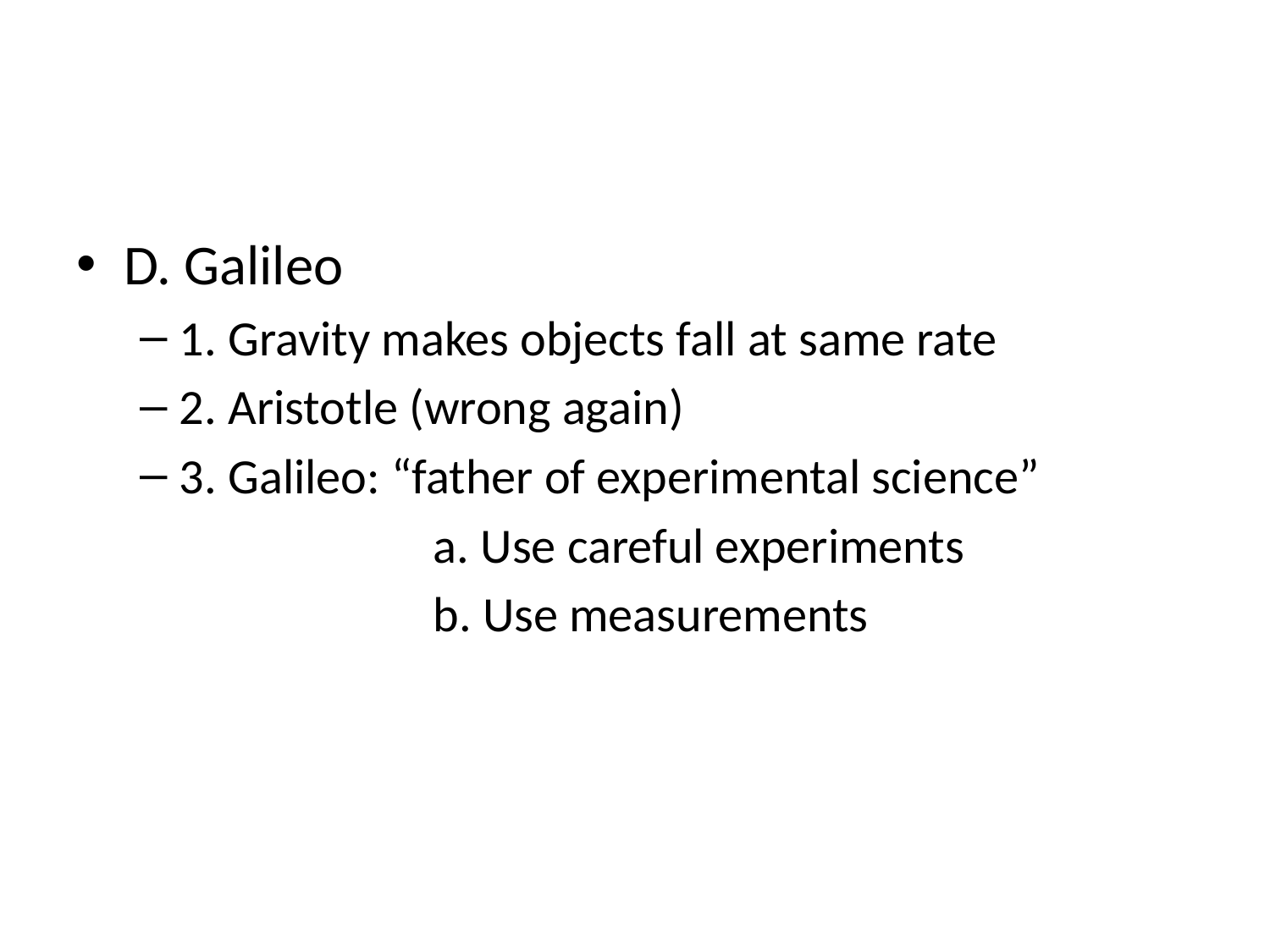

#
D. Galileo
1. Gravity makes objects fall at same rate
2. Aristotle (wrong again)
3. Galileo: “father of experimental science”
			a. Use careful experiments
			b. Use measurements